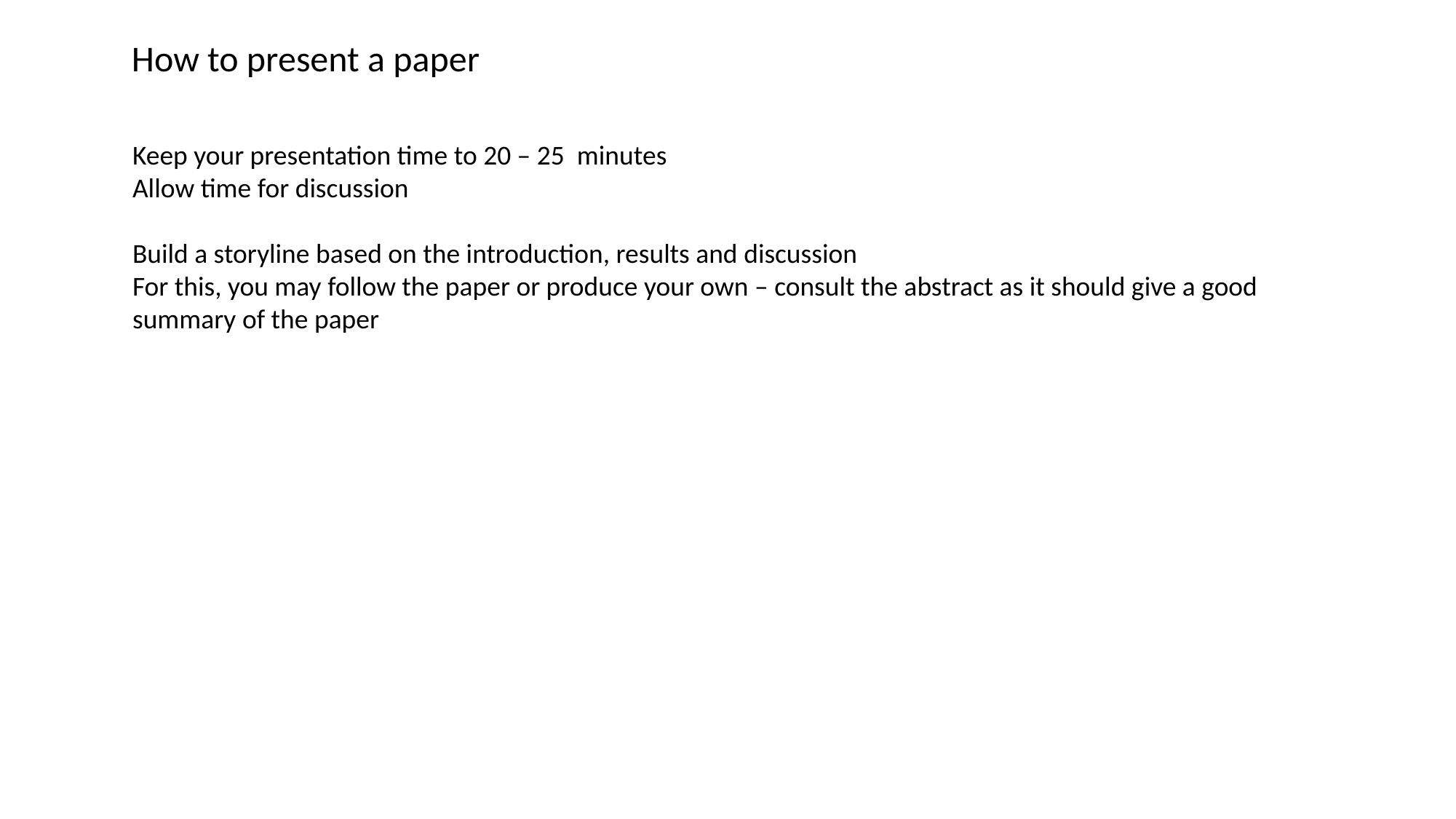

How to present a paper
Keep your presentation time to 20 – 25  minutes
Allow time for discussion

Build a storyline based on the introduction, results and discussion
For this, you may follow the paper or produce your own – consult the abstract as it should give a good summary of the paper